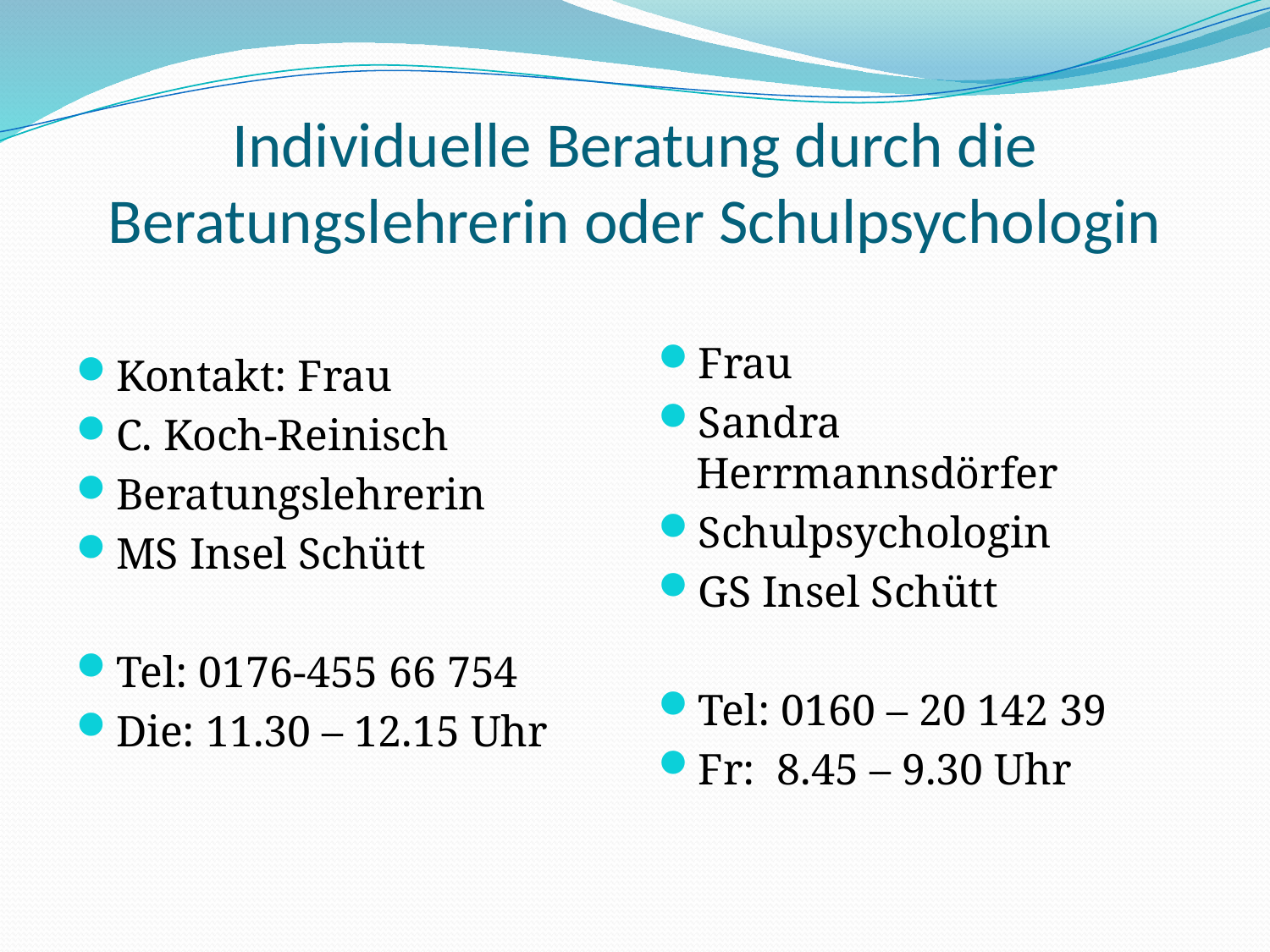

# Individuelle Beratung durch die Beratungslehrerin oder Schulpsychologin

Kontakt: Frau
C. Koch-Reinisch
Beratungslehrerin
MS Insel Schütt

Tel: 0176-455 66 754
Die: 11.30 – 12.15 Uhr

Frau
Sandra Herrmannsdörfer
Schulpsychologin
GS Insel Schütt

Tel: 0160 – 20 142 39
Fr:  8.45 – 9.30 Uhr